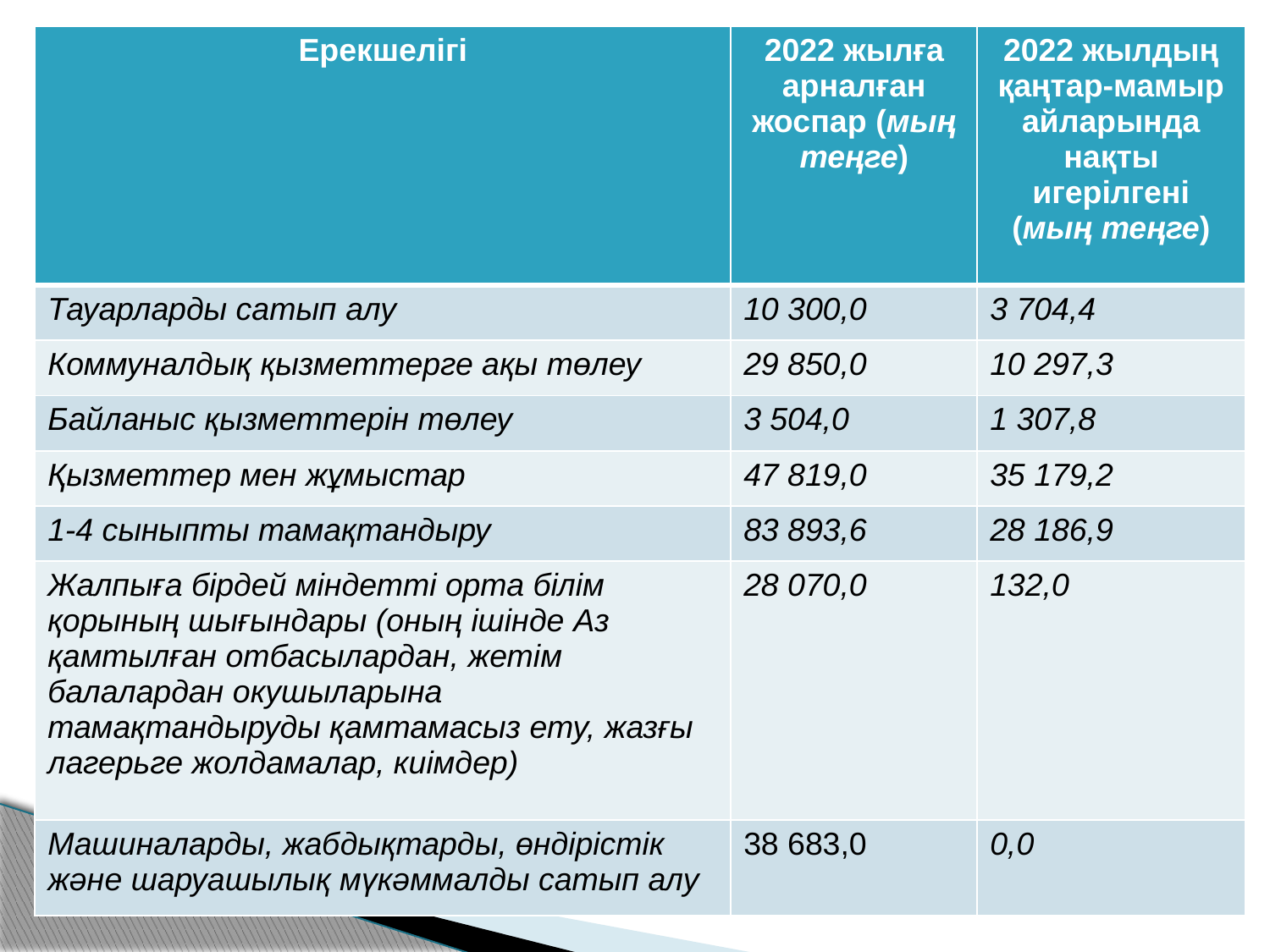

| Ерекшелігі | 2022 жылға арналған жоспар (мың теңге) | 2022 жылдың қаңтар-мамыр айларында нақты игерілгені (мың теңге) |
| --- | --- | --- |
| Тауарларды сатып алу | 10 300,0 | 3 704,4 |
| Коммуналдық қызметтерге ақы төлеу | 29 850,0 | 10 297,3 |
| Байланыс қызметтерін төлеу | 3 504,0 | 1 307,8 |
| Қызметтер мен жұмыстар | 47 819,0 | 35 179,2 |
| 1-4 сыныпты тамақтандыру | 83 893,6 | 28 186,9 |
| Жалпыға бірдей міндетті орта білім қорының шығындары (оның ішінде Аз қамтылған отбасылардан, жетім балалардан окушыларына тамақтандыруды қамтамасыз ету, жазғы лагерьге жолдамалар, киімдер) | 28 070,0 | 132,0 |
| Машиналарды, жабдықтарды, өндірістік және шаруашылық мүкәммалды сатып алу | 38 683,0 | 0,0 |